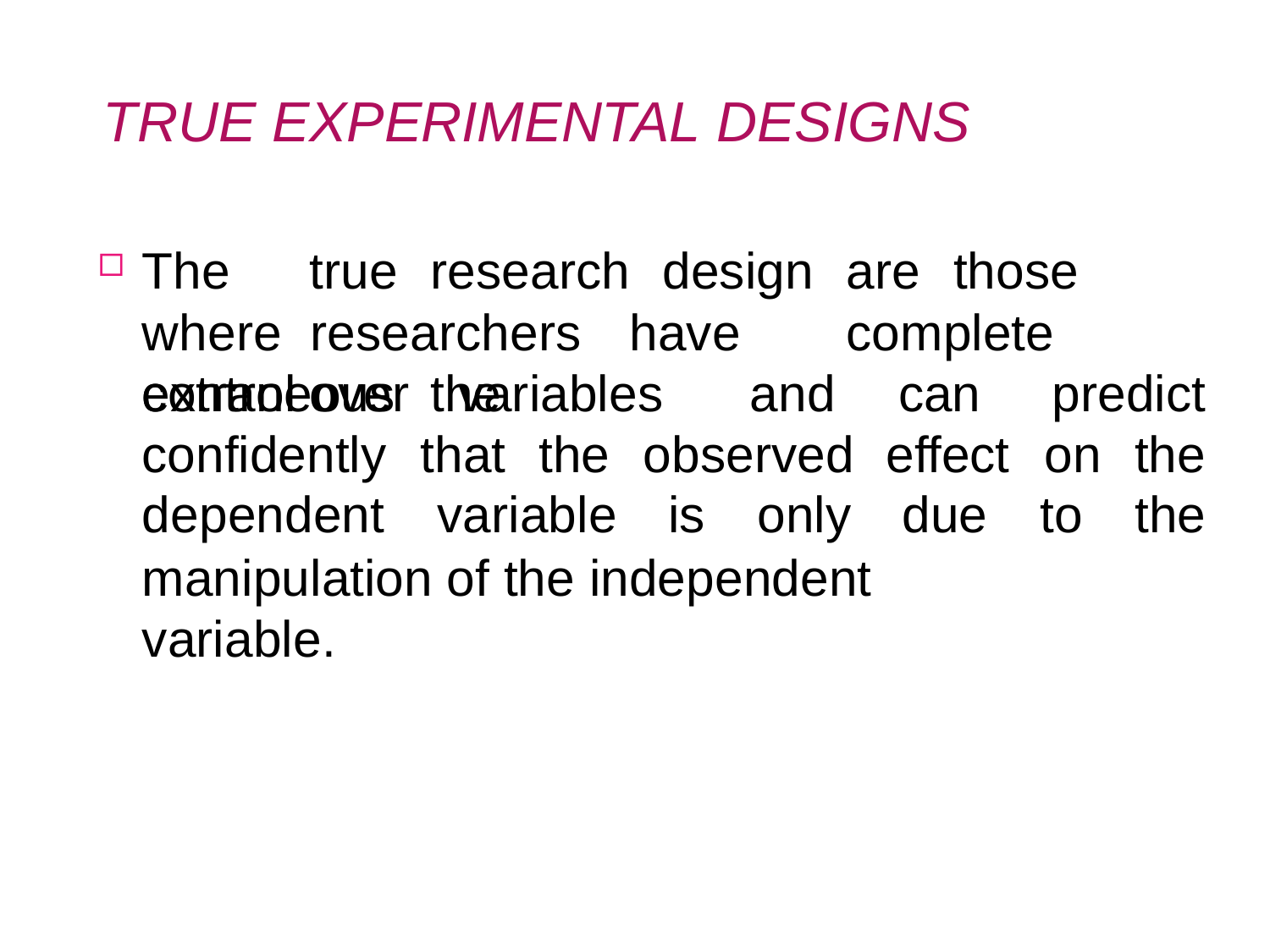

# TRUE EXPERIMENTAL DESIGNS
The	true	research 	design	are	those	where  researchers	have	complete		control	over	the
| extraneous | variables and | can | predict |
| --- | --- | --- | --- |
| confidently | that the observed | effect | on the |
| dependent | variable is only | due | to the |
manipulation of the independent variable.